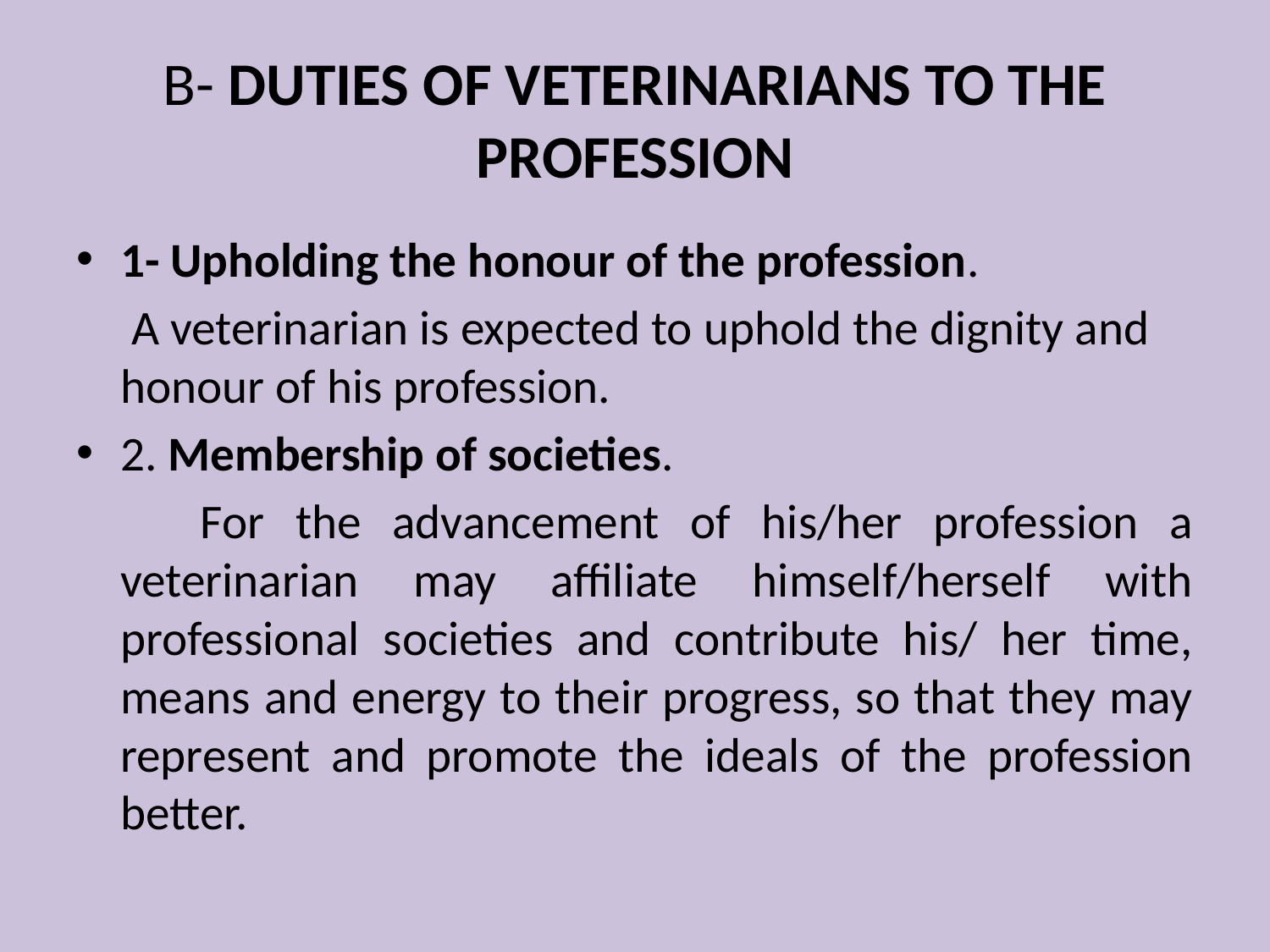

# B- DUTIES OF VETERINARIANS TO THE PROFESSION
1- Upholding the honour of the profession.
     A veterinarian is expected to uphold the dignity and honour of his profession.
2. Membership of societies.
    For the advancement of his/her profession a veterinarian may affiliate himself/herself with professional societies and contribute his/ her time, means and energy to their progress, so that they may represent and promote the ideals of the profession better.